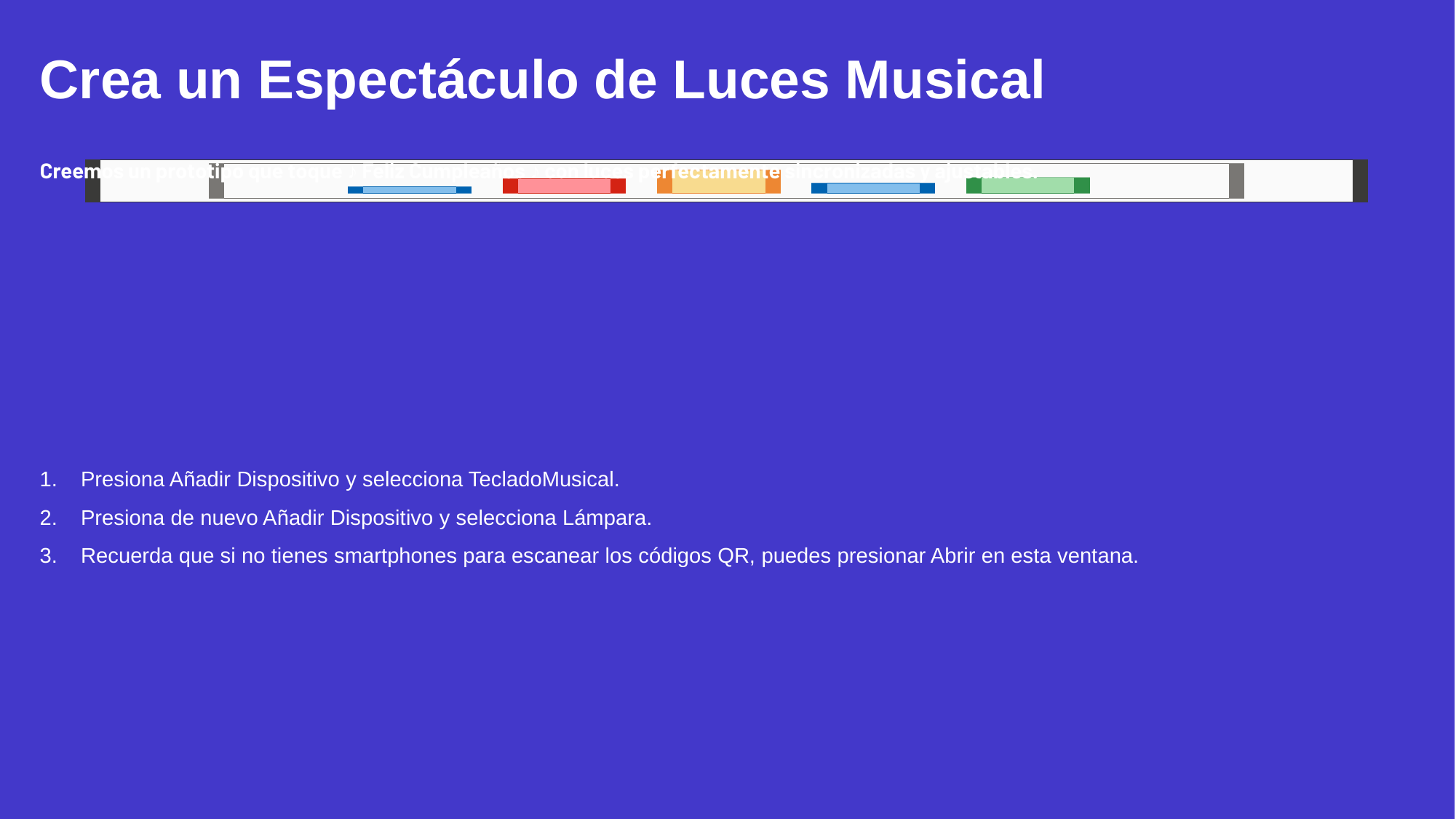

# Crea un Espectáculo de Luces Musical
Creemos un prototipo que toque ♪ Feliz Cumpleaños ♪ con luces perfectamente sincronizadas y ajustables.
Presiona Añadir Dispositivo y selecciona TecladoMusical.
Presiona de nuevo Añadir Dispositivo y selecciona Lámpara.
Recuerda que si no tienes smartphones para escanear los códigos QR, puedes presionar Abrir en esta ventana.